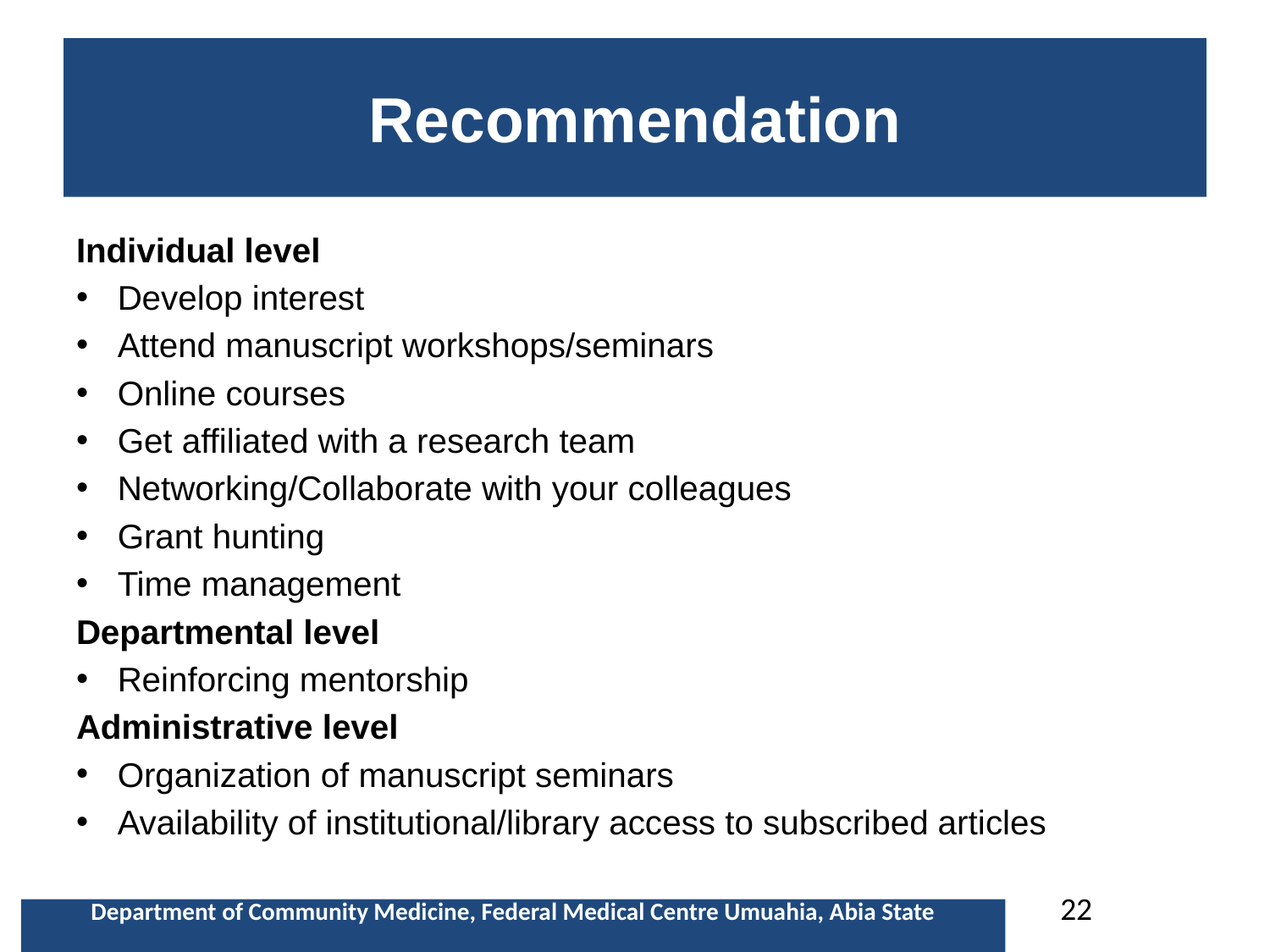

# Recommendation
Individual level
Develop interest
Attend manuscript workshops/seminars
Online courses
Get affiliated with a research team
Networking/Collaborate with your colleagues
Grant hunting
Time management
Departmental level
Reinforcing mentorship
Administrative level
Organization of manuscript seminars
Availability of institutional/library access to subscribed articles

22
Department of Community Medicine, Federal Medical Centre Umuahia, Abia State